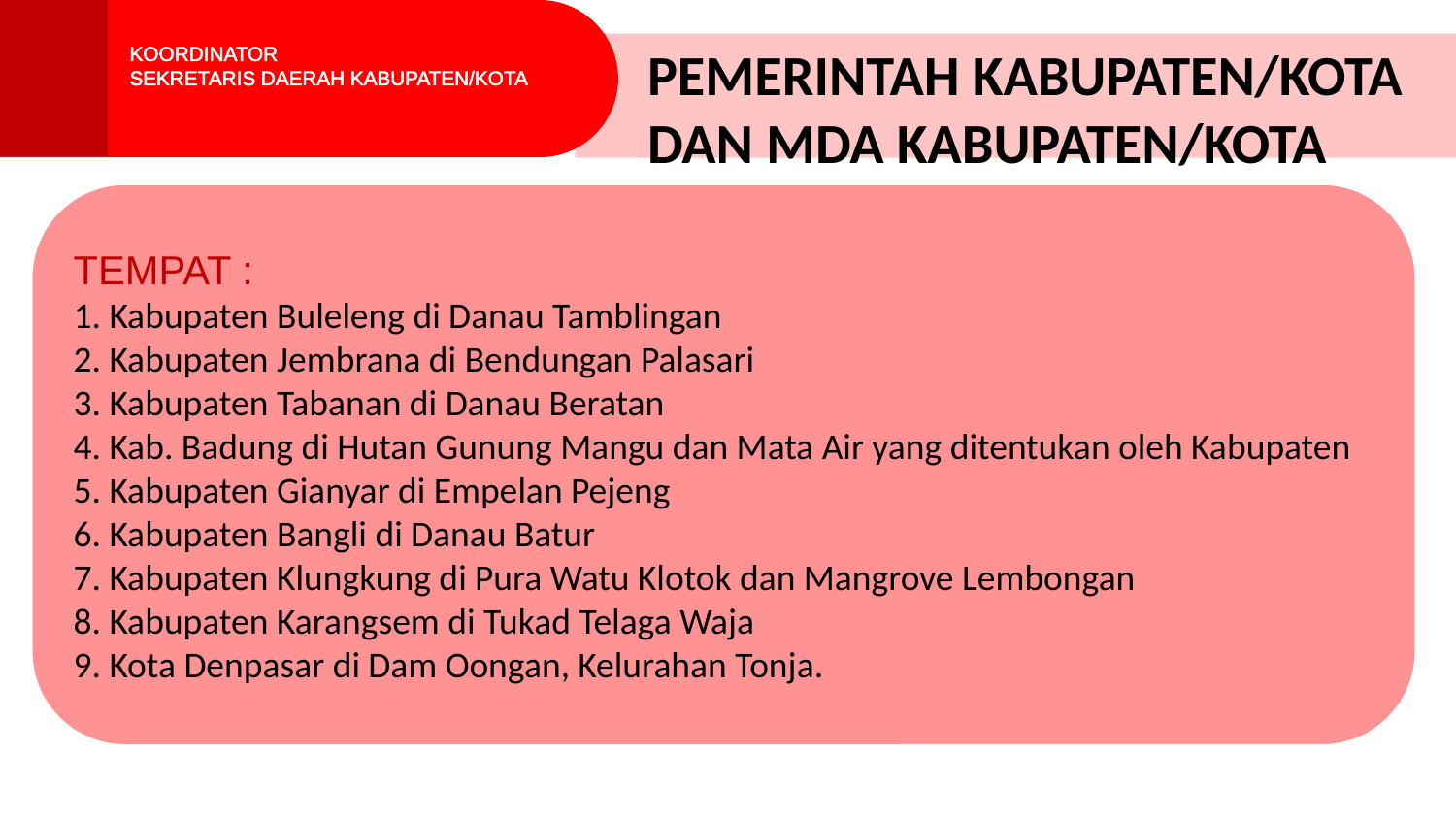

KOORDINATOR
SEKRETARIS DAERAH KABUPATEN/KOTA

PEMERINTAH KABUPATEN/KOTA
DAN MDA KABUPATEN/KOTA
TEMPAT :
1. Kabupaten Buleleng di Danau Tamblingan
2. Kabupaten Jembrana di Bendungan Palasari
3. Kabupaten Tabanan di Danau Beratan
4. Kab. Badung di Hutan Gunung Mangu dan Mata Air yang ditentukan oleh Kabupaten
5. Kabupaten Gianyar di Empelan Pejeng
6. Kabupaten Bangli di Danau Batur
7. Kabupaten Klungkung di Pura Watu Klotok dan Mangrove Lembongan
8. Kabupaten Karangsem di Tukad Telaga Waja
9. Kota Denpasar di Dam Oongan, Kelurahan Tonja.